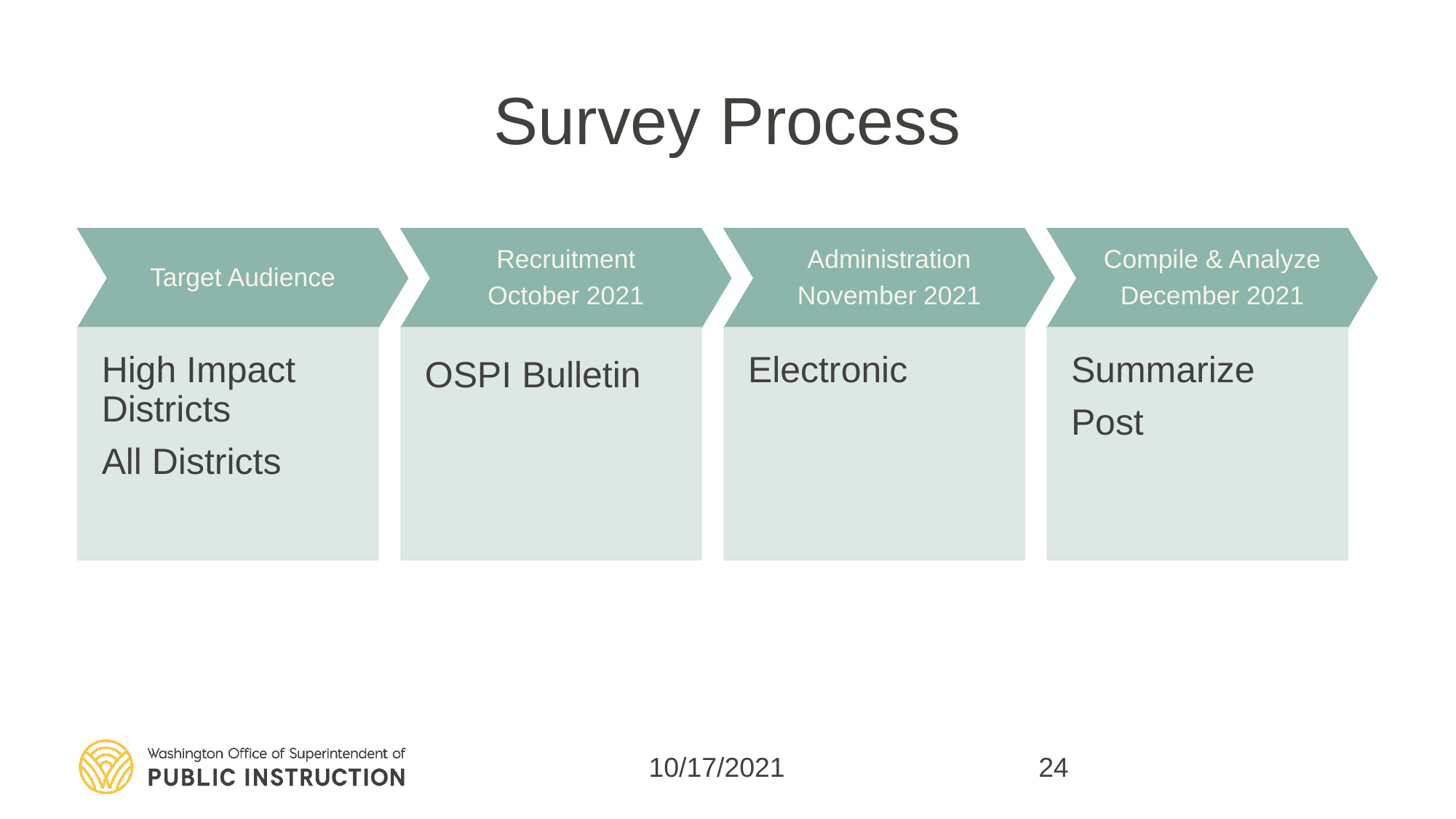

# Survey Process
Target Audience
High Impact Districts
All Districts
Recruitment
October 2021
OSPI Bulletin

Administration
November 2021
Electronic
Compile & Analyze
December 2021
Summarize
Post
10/17/2021
24